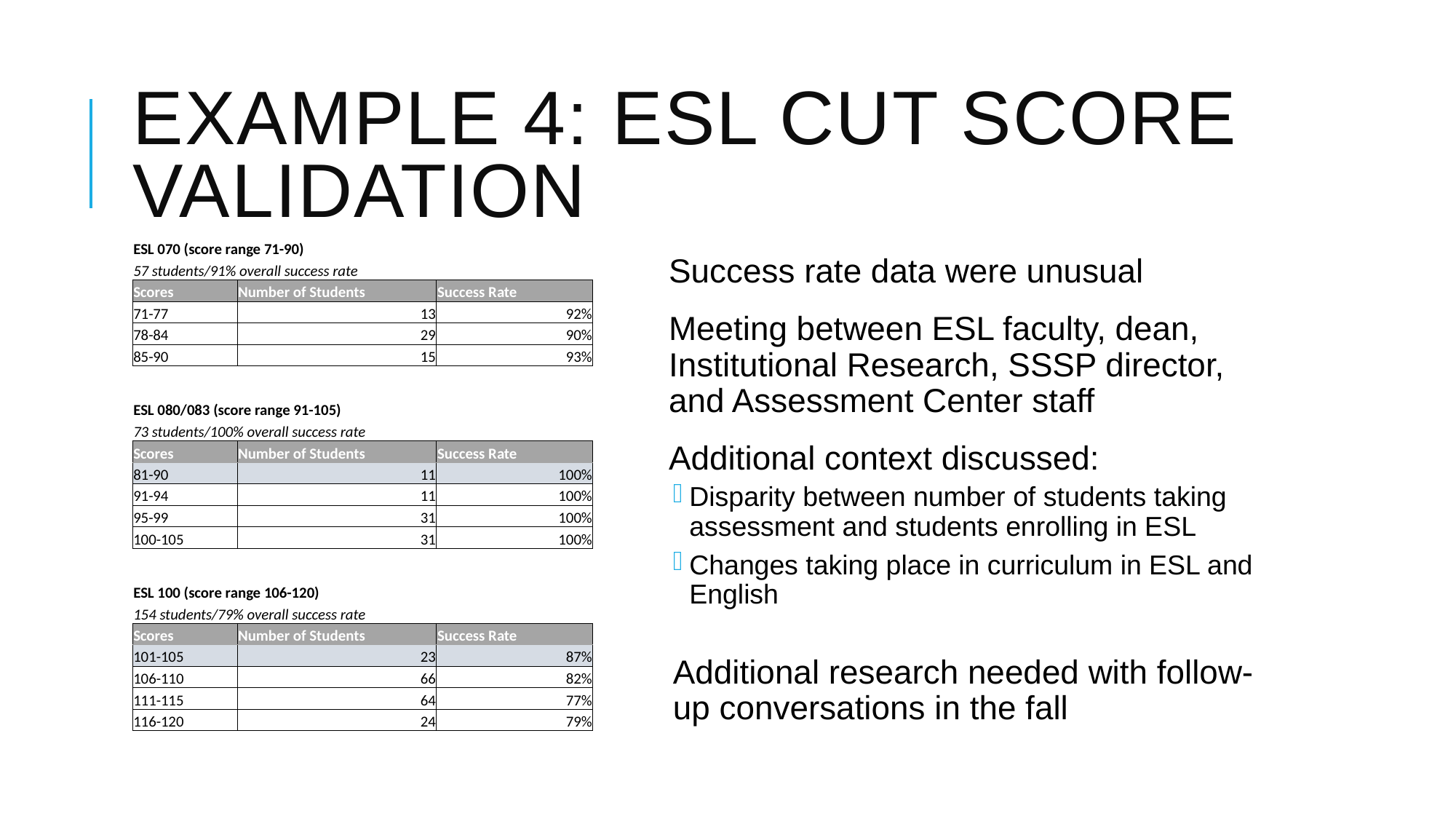

# Example 4: ESL cut score validation
| ESL 070 (score range 71-90) |  |  |
| --- | --- | --- |
| 57 students/91% overall success rate |  |  |
| Scores | Number of Students | Success Rate |
| 71-77 | 13 | 92% |
| 78-84 | 29 | 90% |
| 85-90 | 15 | 93% |
|  |  |  |
|  |  |  |
| ESL 080/083 (score range 91-105) |  |  |
| 73 students/100% overall success rate |  |  |
| Scores | Number of Students | Success Rate |
| 81-90 | 11 | 100% |
| 91-94 | 11 | 100% |
| 95-99 | 31 | 100% |
| 100-105 | 31 | 100% |
|  |  |  |
|  |  |  |
| ESL 100 (score range 106-120) |  |  |
| 154 students/79% overall success rate |  |  |
| Scores | Number of Students | Success Rate |
| 101-105 | 23 | 87% |
| 106-110 | 66 | 82% |
| 111-115 | 64 | 77% |
| 116-120 | 24 | 79% |
Success rate data were unusual
Meeting between ESL faculty, dean, Institutional Research, SSSP director, and Assessment Center staff
Additional context discussed:
Disparity between number of students taking assessment and students enrolling in ESL
Changes taking place in curriculum in ESL and English
Additional research needed with follow-up conversations in the fall